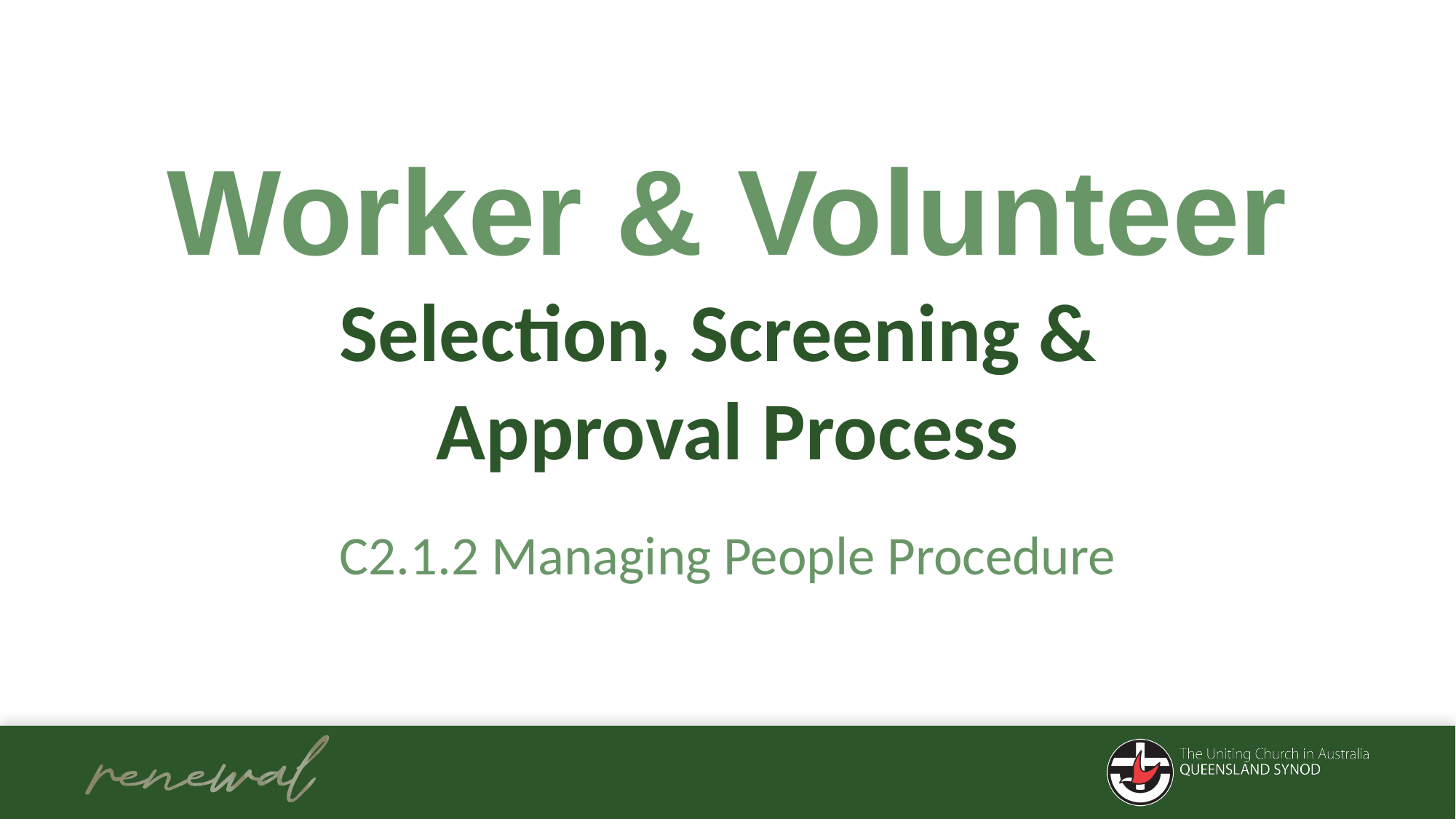

Worker & Volunteer
Selection, Screening &
Approval Process

C2.1.2 Managing People Procedure